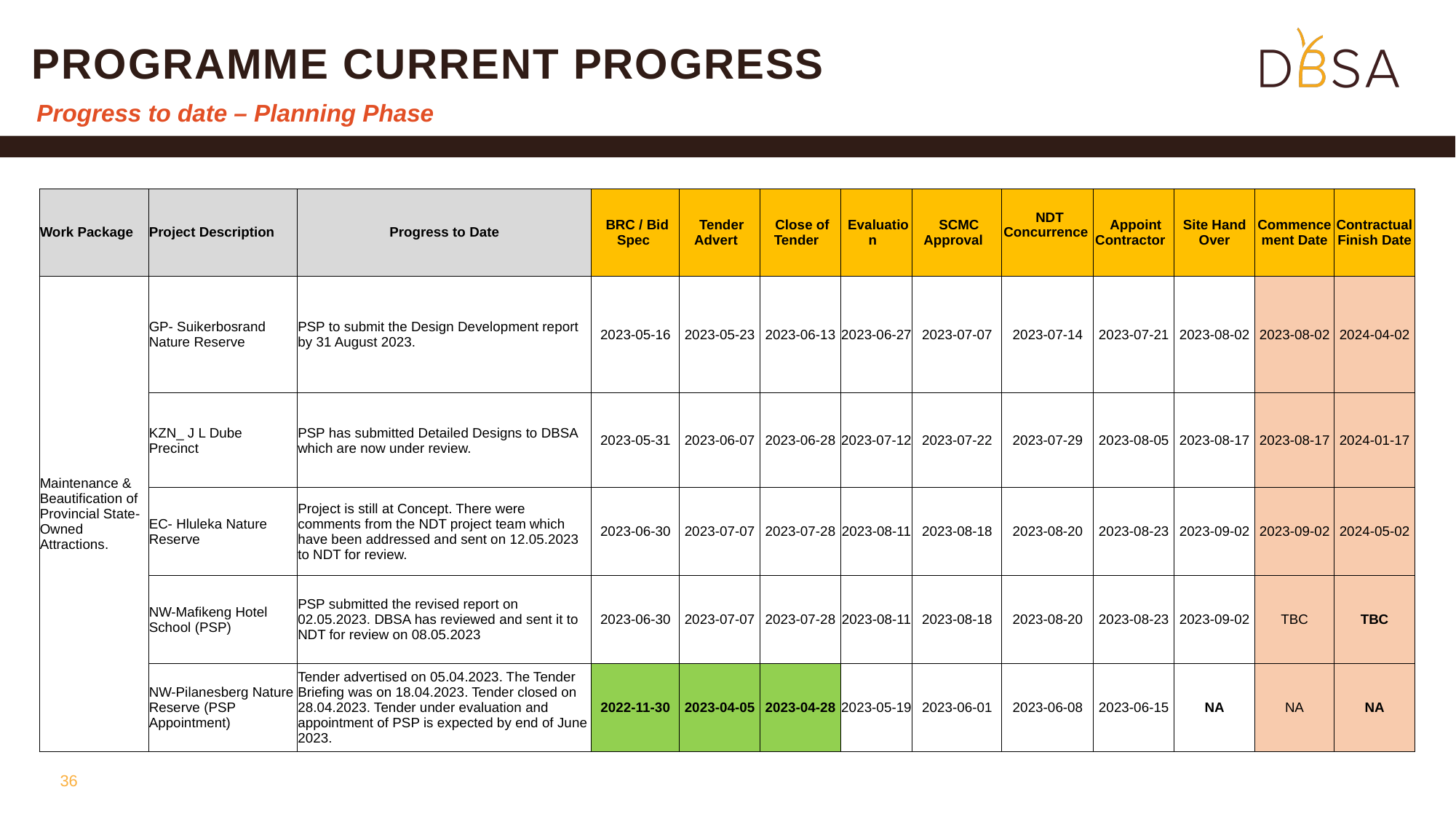

# Programme current Progress
Progress to date – Planning Phase
| Work Package | Project Description | Progress to Date | BRC / Bid Spec | Tender Advert | Close of Tender | Evaluation | SCMC Approval | NDT Concurrence | Appoint Contractor | Site Hand Over | Commencement Date | Contractual Finish Date |
| --- | --- | --- | --- | --- | --- | --- | --- | --- | --- | --- | --- | --- |
| Maintenance & Beautification of Provincial State-Owned Attractions. | GP- Suikerbosrand Nature Reserve | PSP to submit the Design Development report by 31 August 2023. | 2023-05-16 | 2023-05-23 | 2023-06-13 | 2023-06-27 | 2023-07-07 | 2023-07-14 | 2023-07-21 | 2023-08-02 | 2023-08-02 | 2024-04-02 |
|  | KZN\_ J L Dube Precinct | PSP has submitted Detailed Designs to DBSA which are now under review. | 2023-05-31 | 2023-06-07 | 2023-06-28 | 2023-07-12 | 2023-07-22 | 2023-07-29 | 2023-08-05 | 2023-08-17 | 2023-08-17 | 2024-01-17 |
|  | EC- Hluleka Nature Reserve | Project is still at Concept. There were comments from the NDT project team which have been addressed and sent on 12.05.2023 to NDT for review. | 2023-06-30 | 2023-07-07 | 2023-07-28 | 2023-08-11 | 2023-08-18 | 2023-08-20 | 2023-08-23 | 2023-09-02 | 2023-09-02 | 2024-05-02 |
|  | NW-Mafikeng Hotel School (PSP) | PSP submitted the revised report on 02.05.2023. DBSA has reviewed and sent it to NDT for review on 08.05.2023 | 2023-06-30 | 2023-07-07 | 2023-07-28 | 2023-08-11 | 2023-08-18 | 2023-08-20 | 2023-08-23 | 2023-09-02 | TBC | TBC |
|  | NW-Pilanesberg Nature Reserve (PSP Appointment) | Tender advertised on 05.04.2023. The Tender Briefing was on 18.04.2023. Tender closed on 28.04.2023. Tender under evaluation and appointment of PSP is expected by end of June 2023. | 2022-11-30 | 2023-04-05 | 2023-04-28 | 2023-05-19 | 2023-06-01 | 2023-06-08 | 2023-06-15 | NA | NA | NA |
36